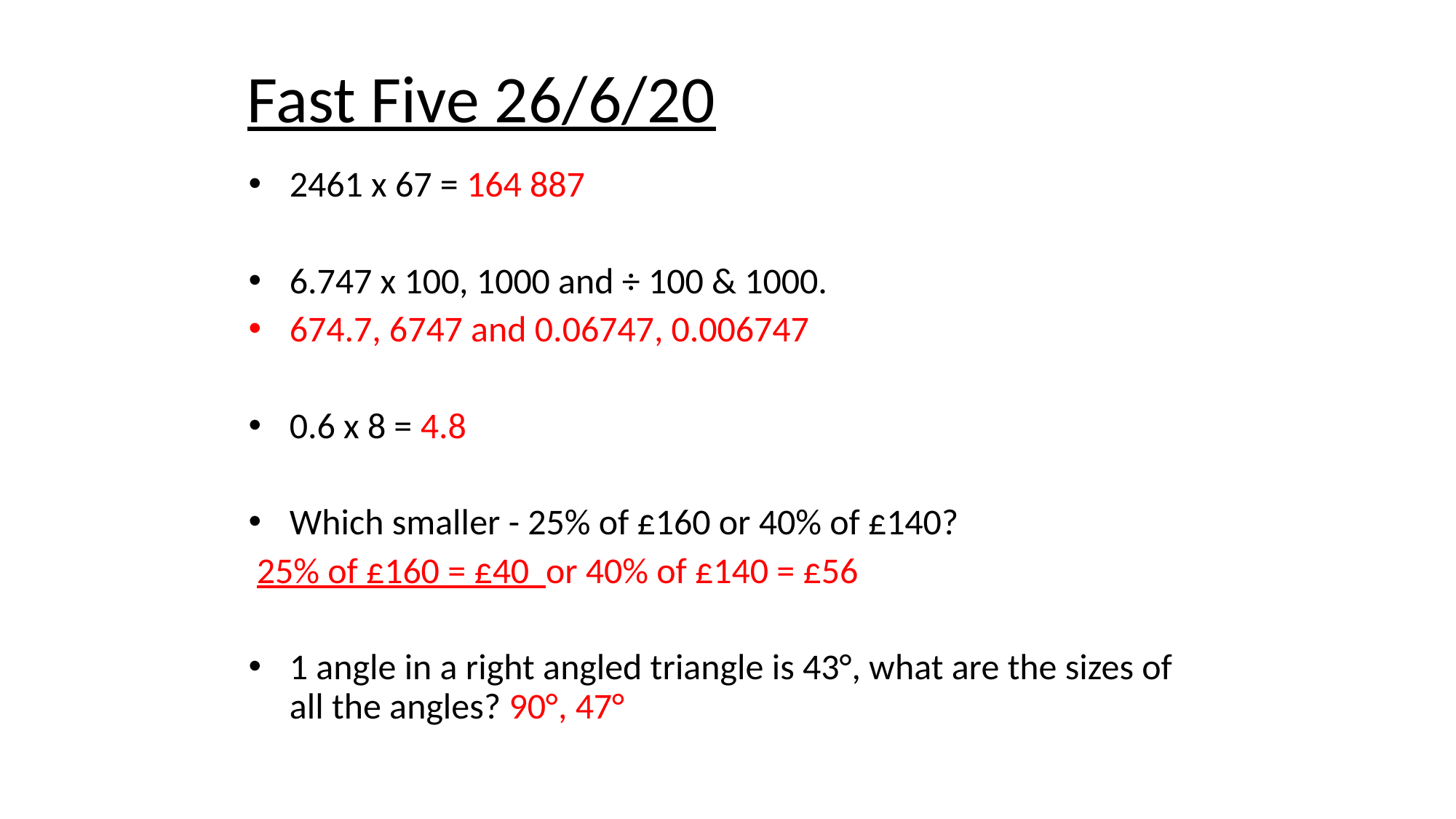

# Fast Five 26/6/20
2461 x 67 = 164 887

6.747 x 100, 1000 and ÷ 100 & 1000.
674.7, 6747 and 0.06747, 0.006747

0.6 x 8 = 4.8

Which smaller - 25% of £160 or 40% of £140?
 25% of £160 = £40  or 40% of £140 = £56

1 angle in a right angled triangle is 43°, what are the sizes of all the angles? 90°, 47°